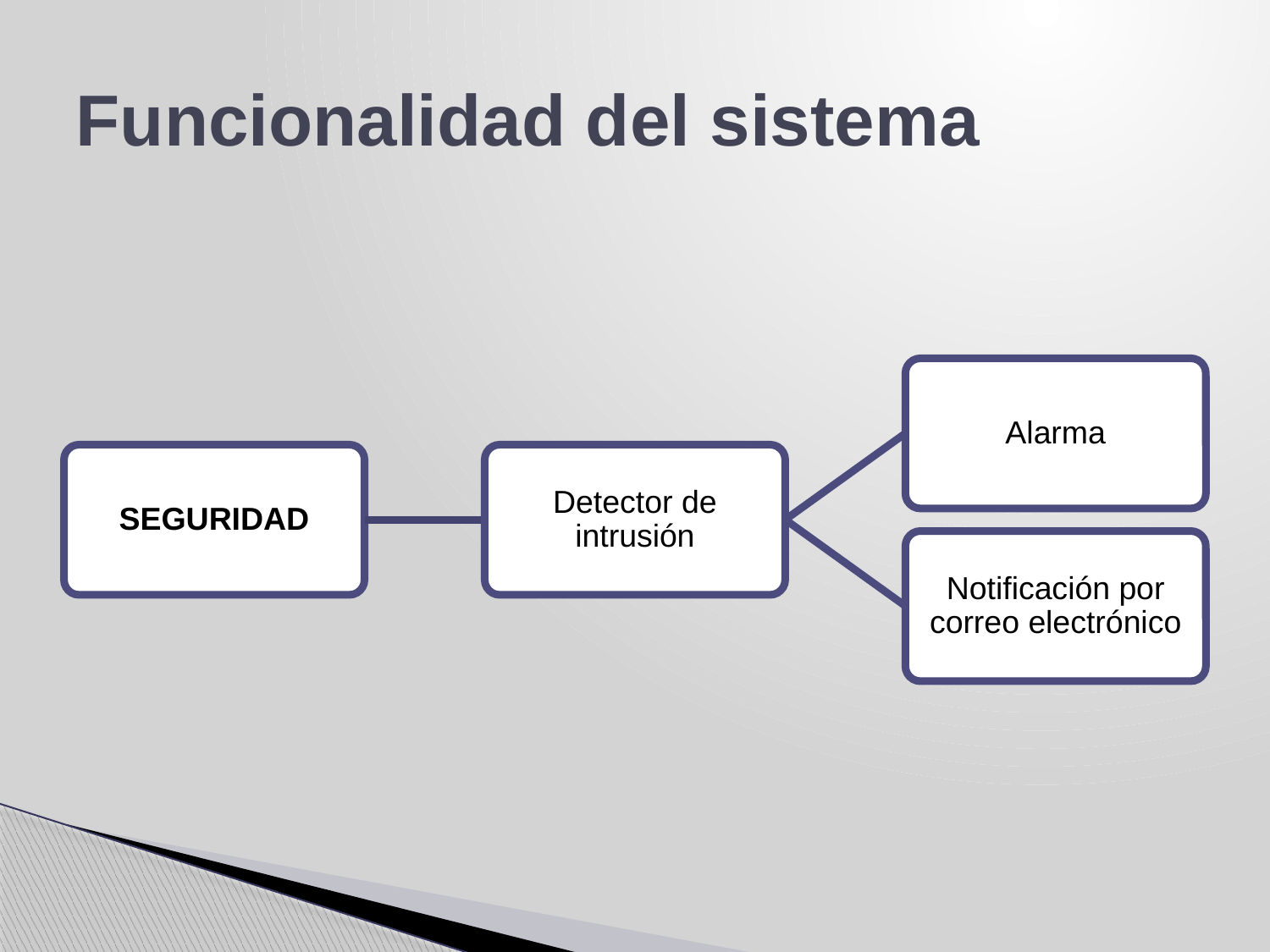

# Funcionalidad del sistema
SEGURIDAD

Detector de intrusión

Alarma

Notificación por correo electrónico